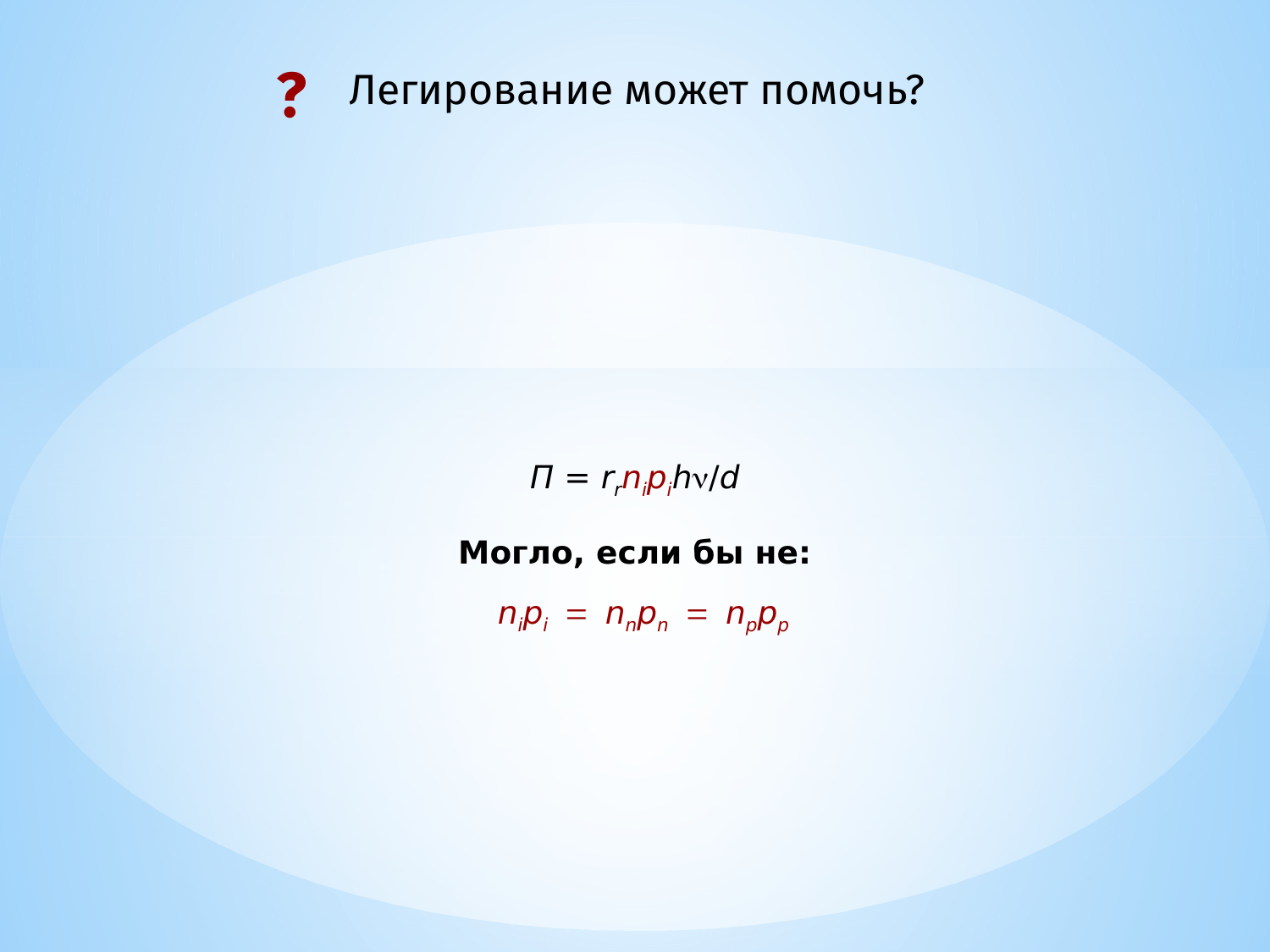

?
Легирование может помочь?
П = rrnipihν/d
Могло, если бы не:
nipi = nnpn = nppp